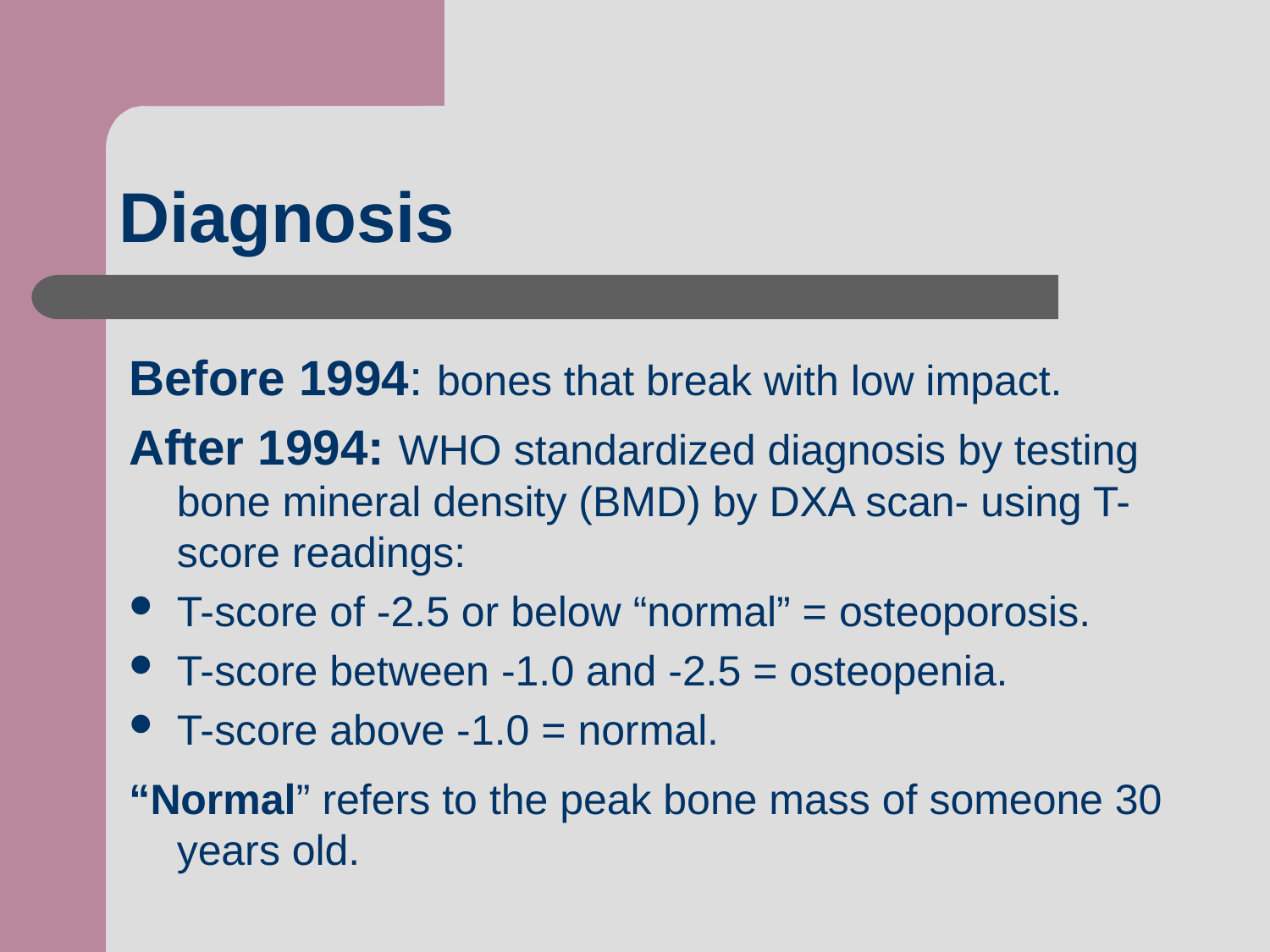

# Diagnosis

Before 1994: bones that break with low impact.
After 1994: WHO standardized diagnosis by testing bone mineral density (BMD) by DXA scan- using T-score readings:
T-score of -2.5 or below “normal” = osteoporosis.
T-score between -1.0 and -2.5 = osteopenia.
T-score above -1.0 = normal.

“Normal” refers to the peak bone mass of someone 30 years old.